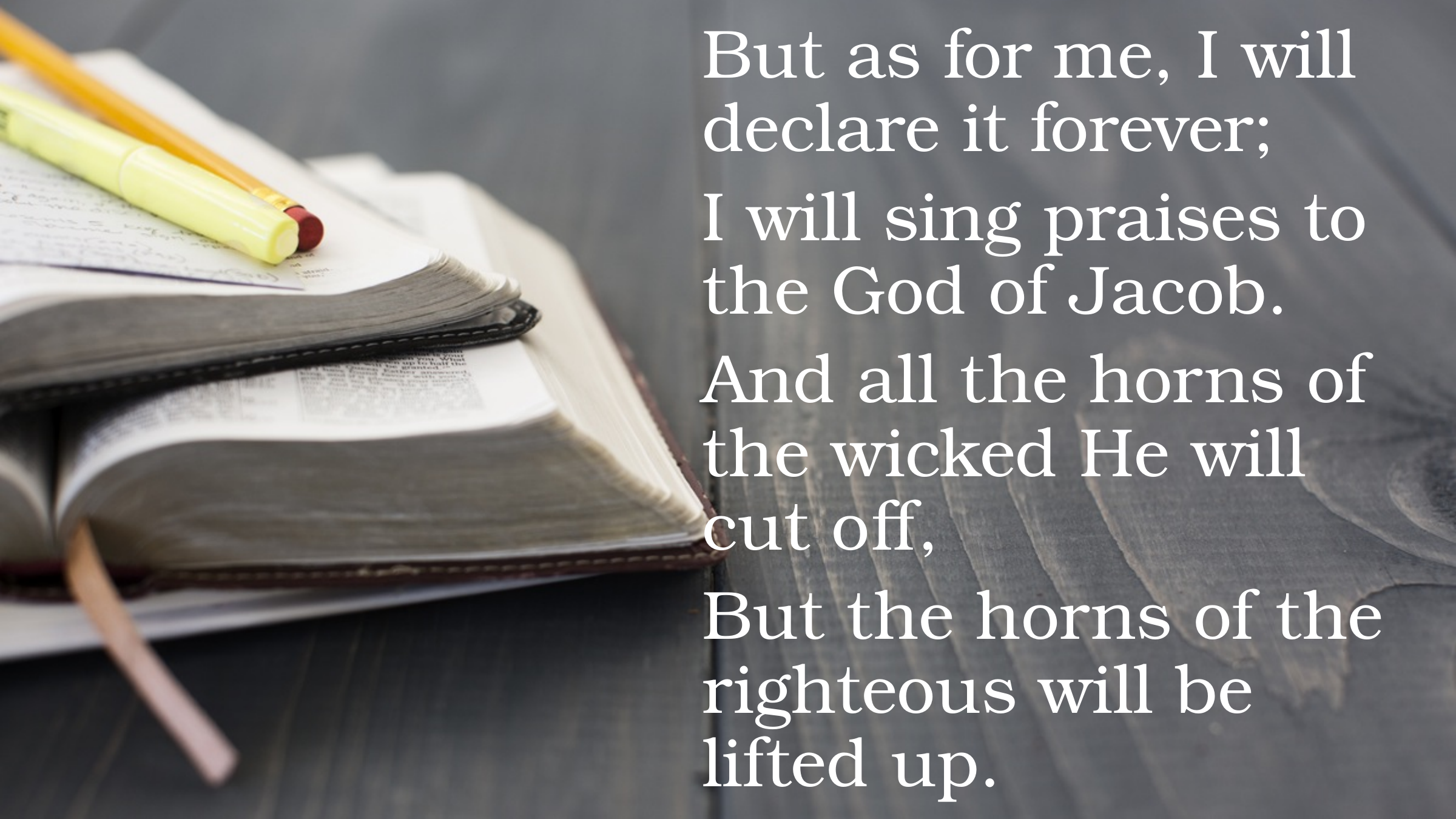

But as for me, I will declare it forever;
I will sing praises to the God of Jacob.
And all the horns of the wicked He will cut off,
But the horns of the righteous will be lifted up.